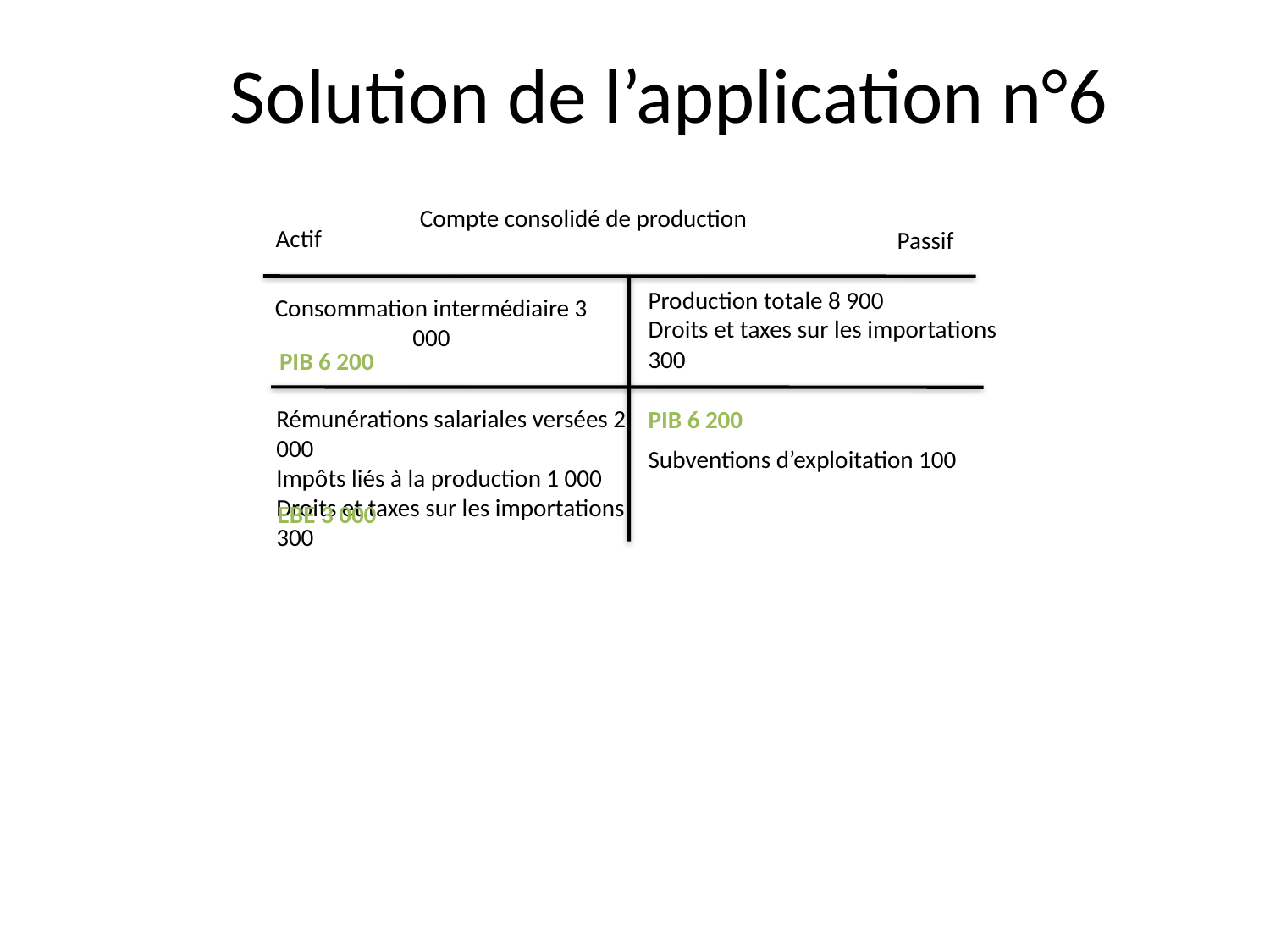

# Solution de l’application n°6
Compte consolidé de production
Actif
Passif
Production totale 8 900
Droits et taxes sur les importations 300
Consommation intermédiaire 3 000

PIB 6 200
Rémunérations salariales versées 2 000
Impôts liés à la production 1 000
Droits et taxes sur les importations 300
PIB 6 200
Subventions d’exploitation 100
EBE 3 000